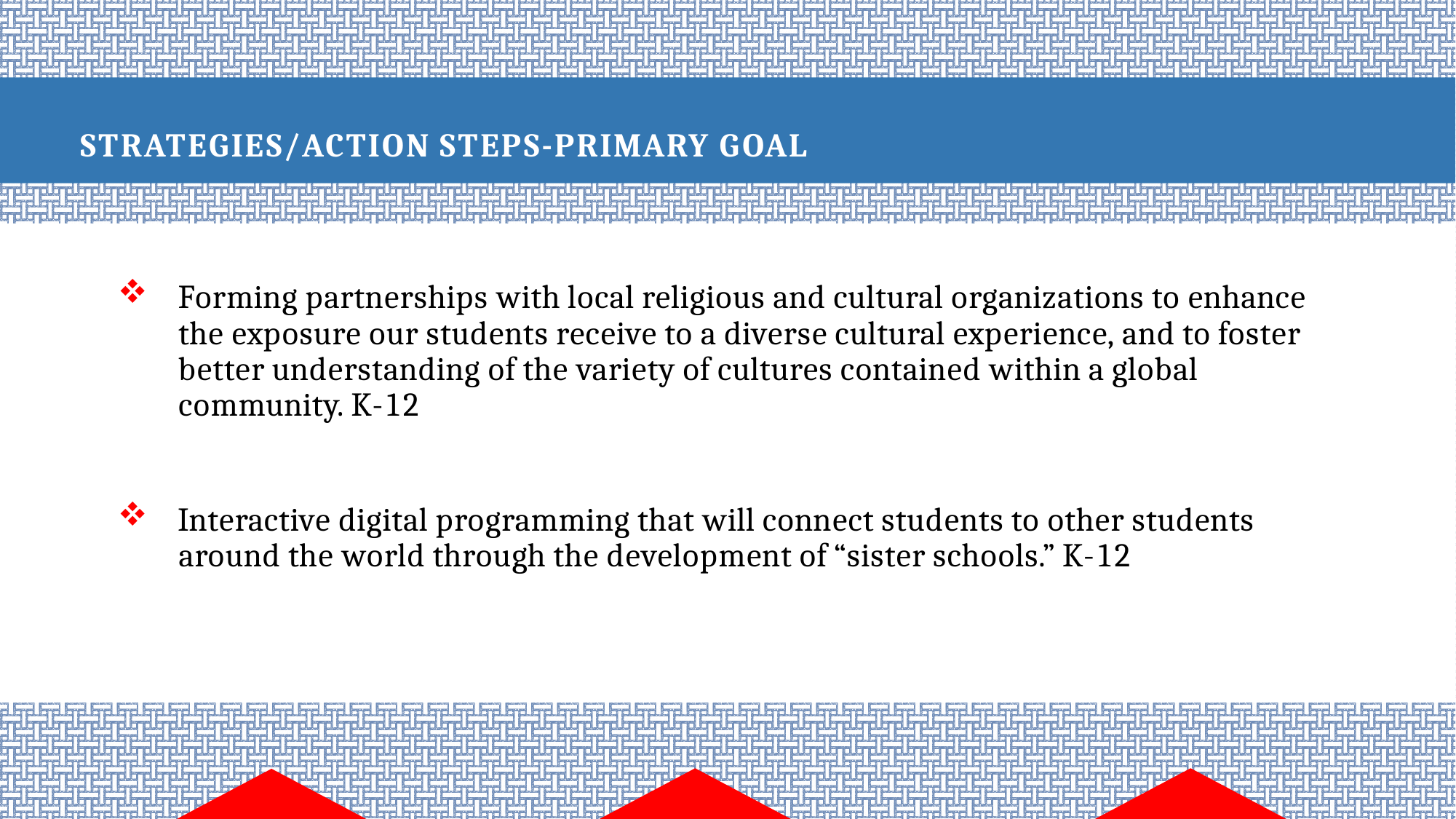

# Strategies/Action Steps-Primary Goal

Forming partnerships with local religious and cultural organizations to enhance the exposure our students receive to a diverse cultural experience, and to foster better understanding of the variety of cultures contained within a global community. K-12

Interactive digital programming that will connect students to other students around the world through the development of “sister schools.” K-12